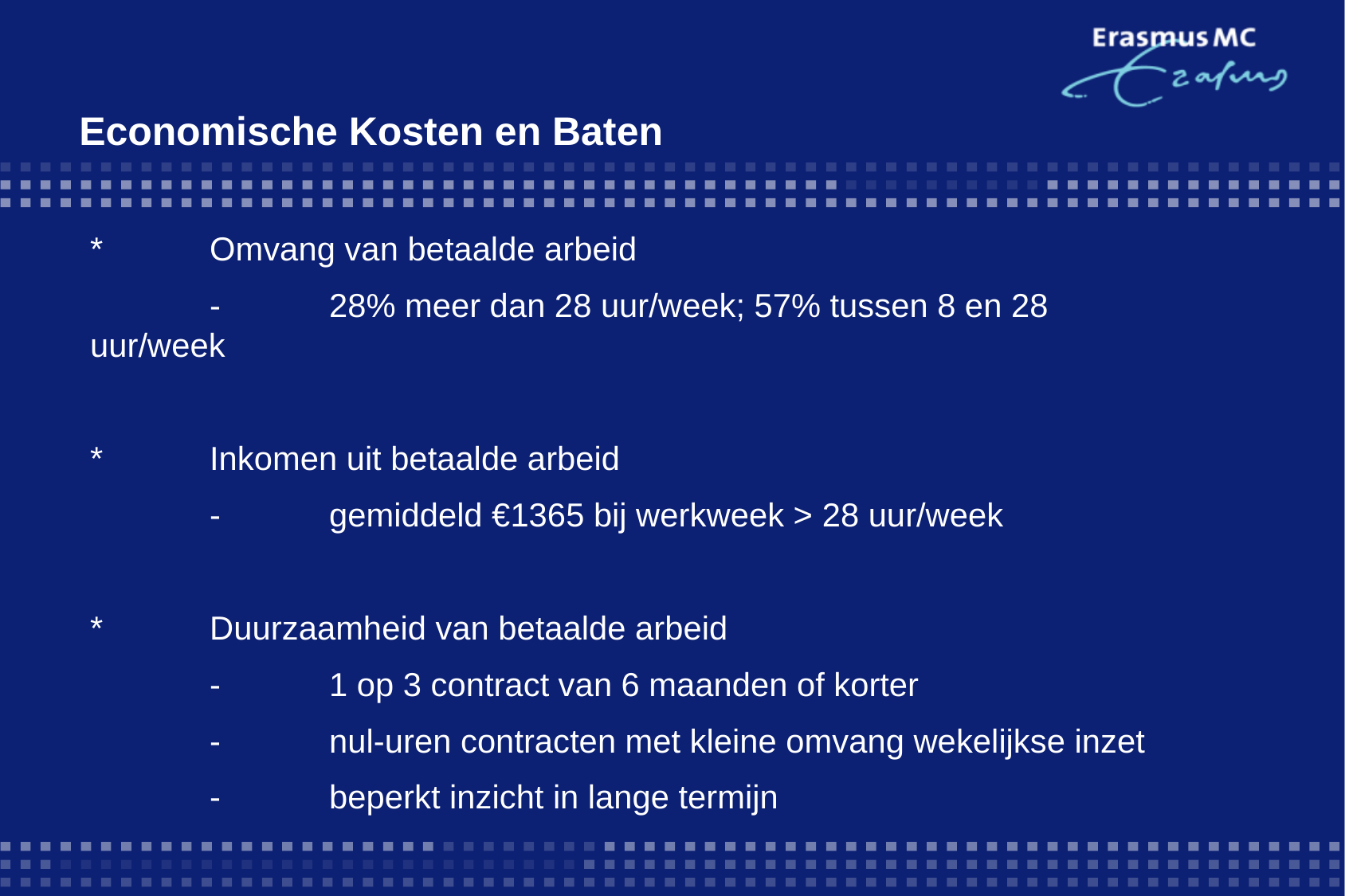

# Economische Kosten en Baten
*	Omvang van betaalde arbeid
	-	28% meer dan 28 uur/week; 57% tussen 8 en 28 uur/week

*	Inkomen uit betaalde arbeid
	-	gemiddeld €1365 bij werkweek > 28 uur/week

*	Duurzaamheid van betaalde arbeid
	-	1 op 3 contract van 6 maanden of korter
	-	nul-uren contracten met kleine omvang wekelijkse inzet
	-	beperkt inzicht in lange termijn